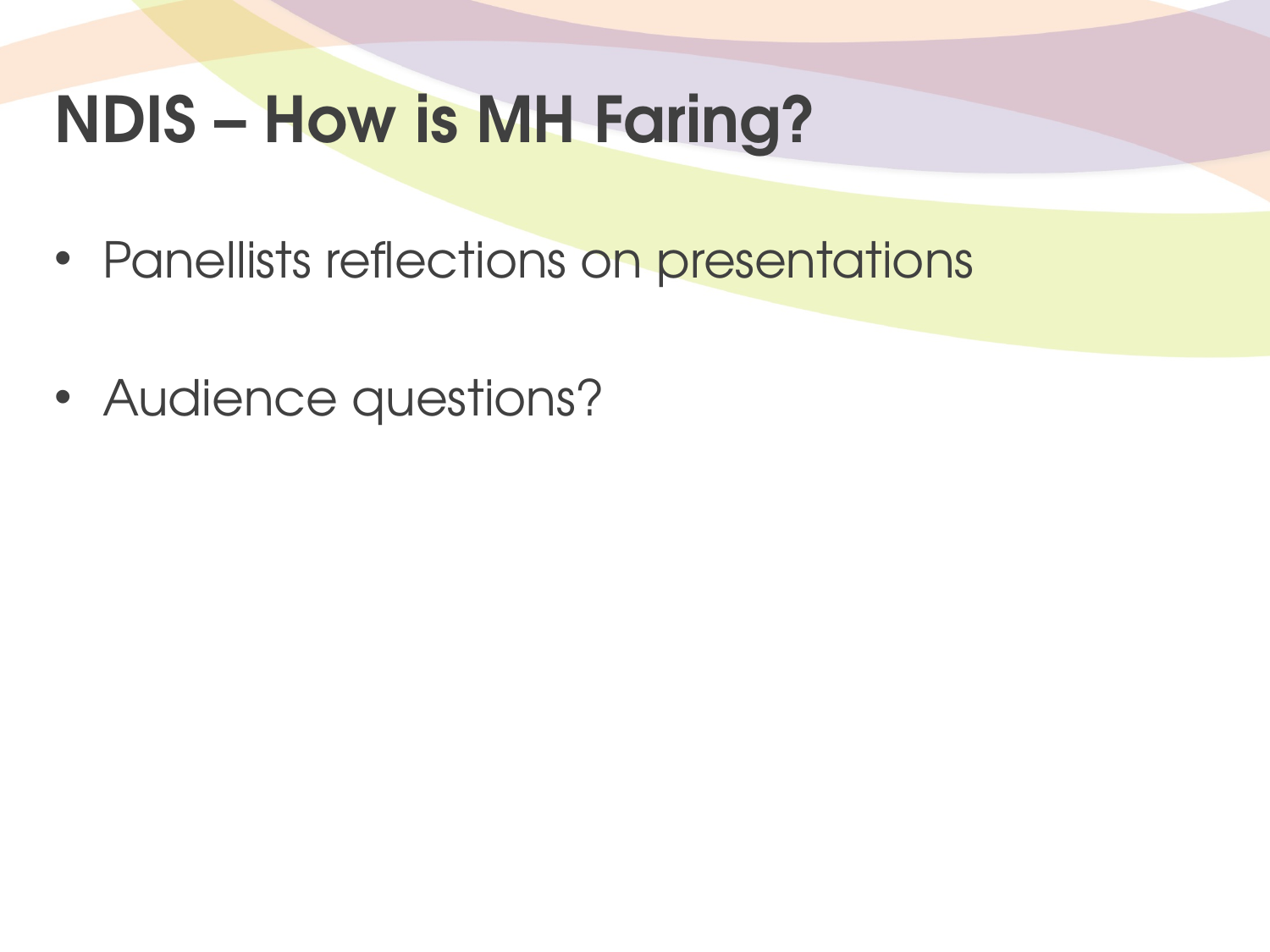

# NDIS – How is MH Faring?
Panellists reflections on presentations

Audience questions?